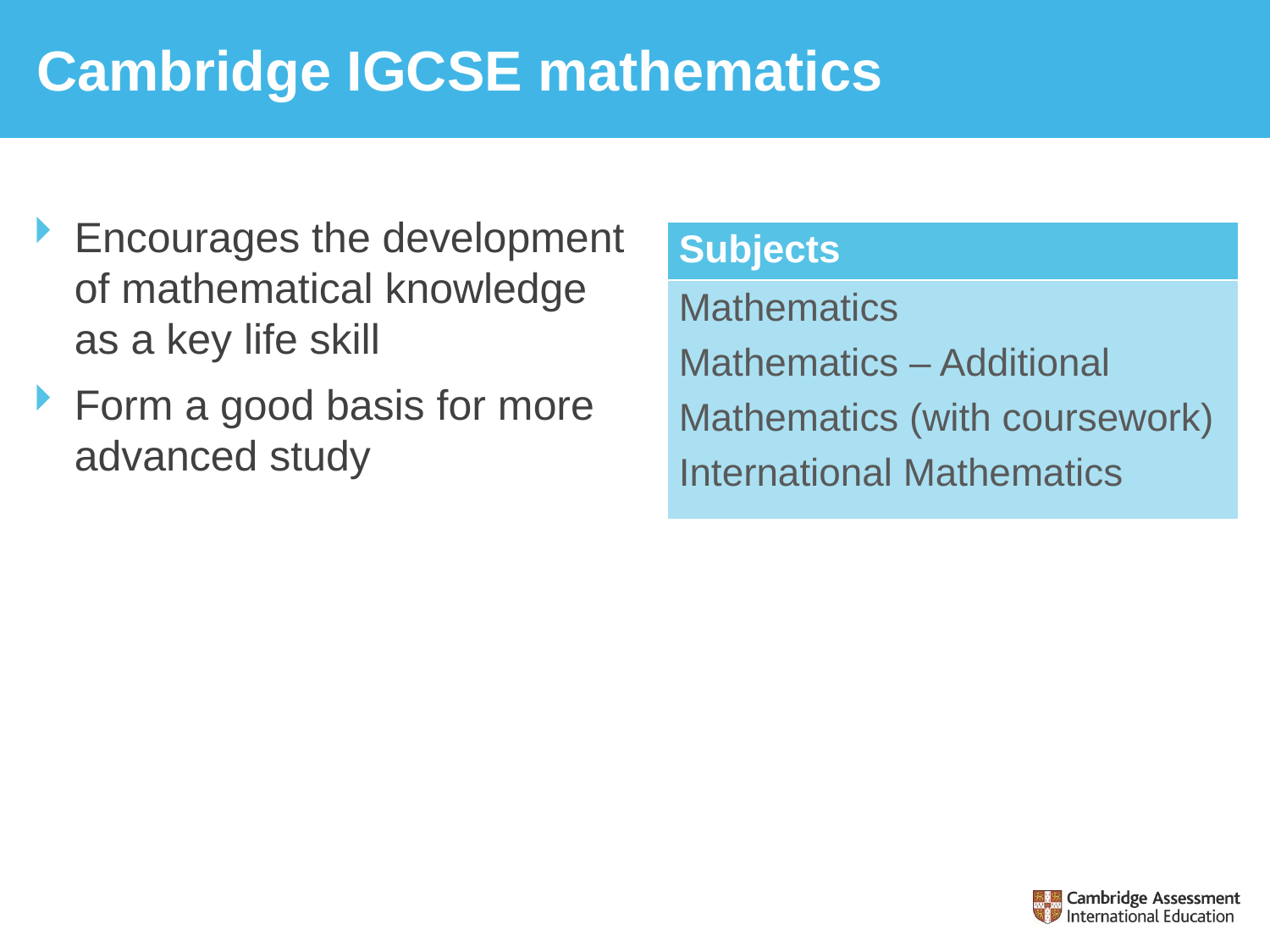

# Cambridge IGCSE mathematics
Encourages the development of mathematical knowledge as a key life skill
Form a good basis for more advanced study

| Subjects |
| --- |
| Mathematics Mathematics – Additional Mathematics (with coursework) International Mathematics |